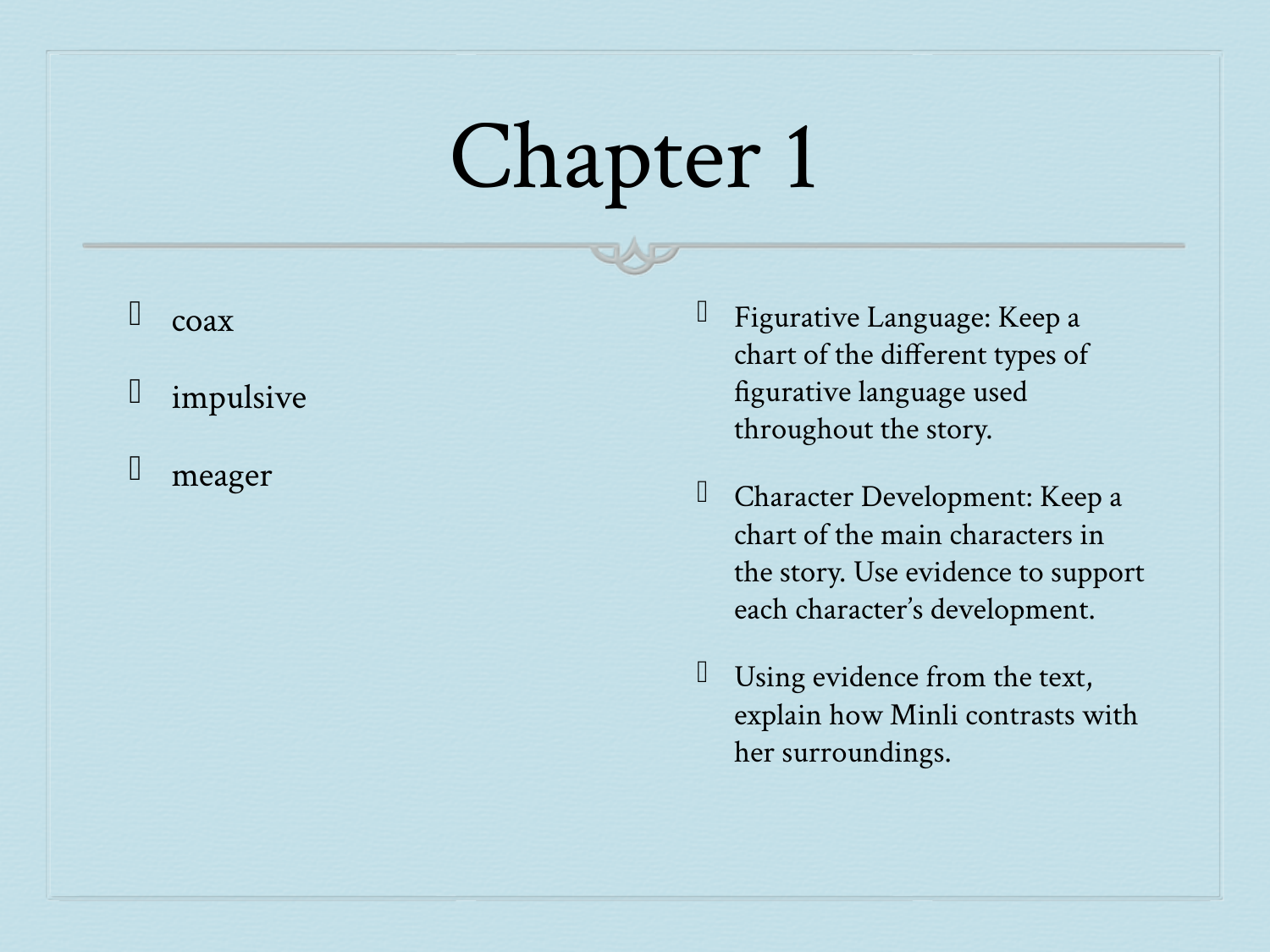

# Chapter 1
coax
impulsive
meager
Figurative Language: Keep a chart of the different types of figurative language used throughout the story.
Character Development: Keep a chart of the main characters in the story. Use evidence to support each character’s development.
Using evidence from the text, explain how Minli contrasts with her surroundings.